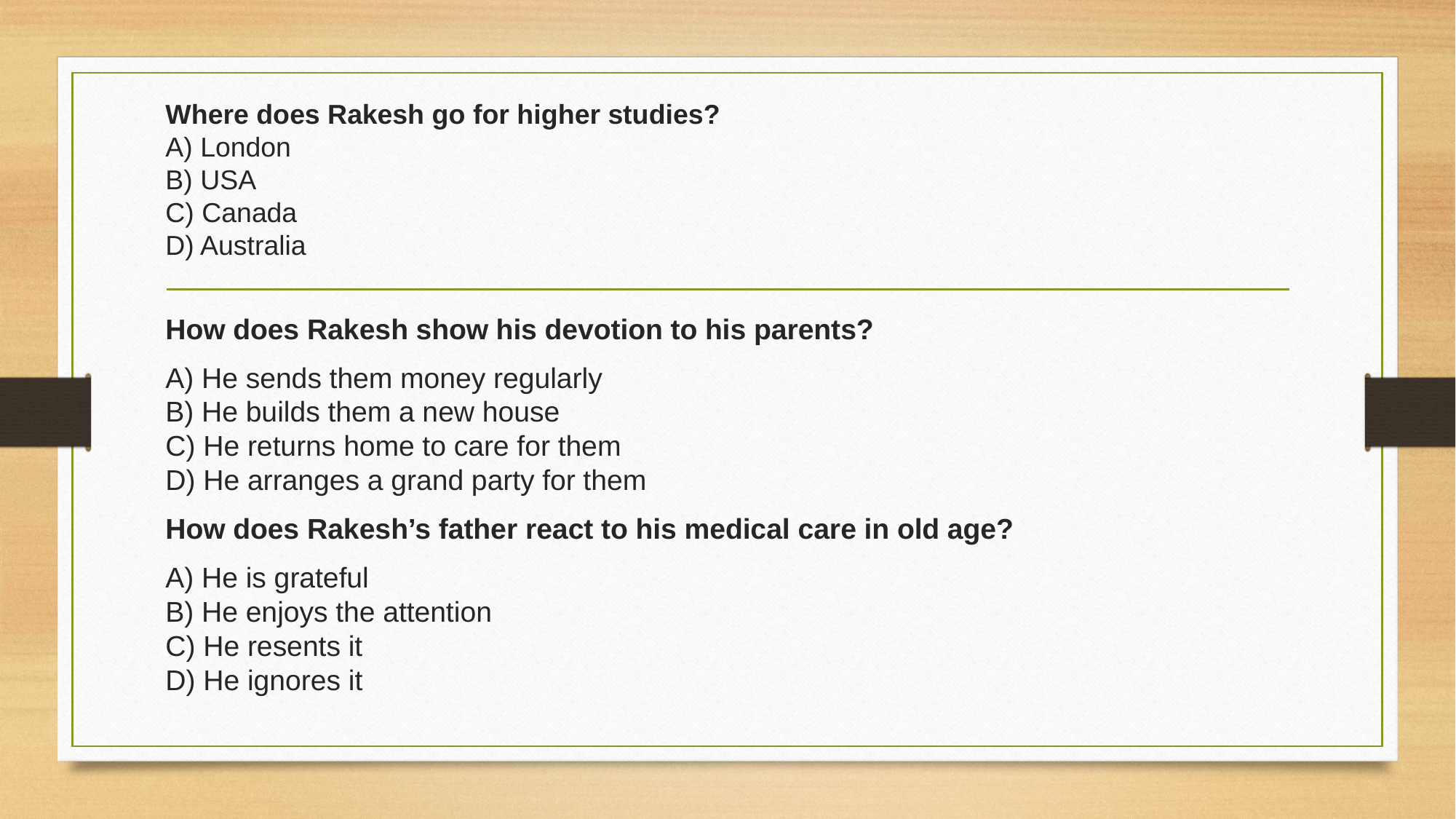

# Where does Rakesh go for higher studies? A) London B) USA C) Canada D) Australia
How does Rakesh show his devotion to his parents?
A) He sends them money regularly
B) He builds them a new house
C) He returns home to care for them
D) He arranges a grand party for them
How does Rakesh’s father react to his medical care in old age?
A) He is grateful
B) He enjoys the attention
C) He resents it
D) He ignores it